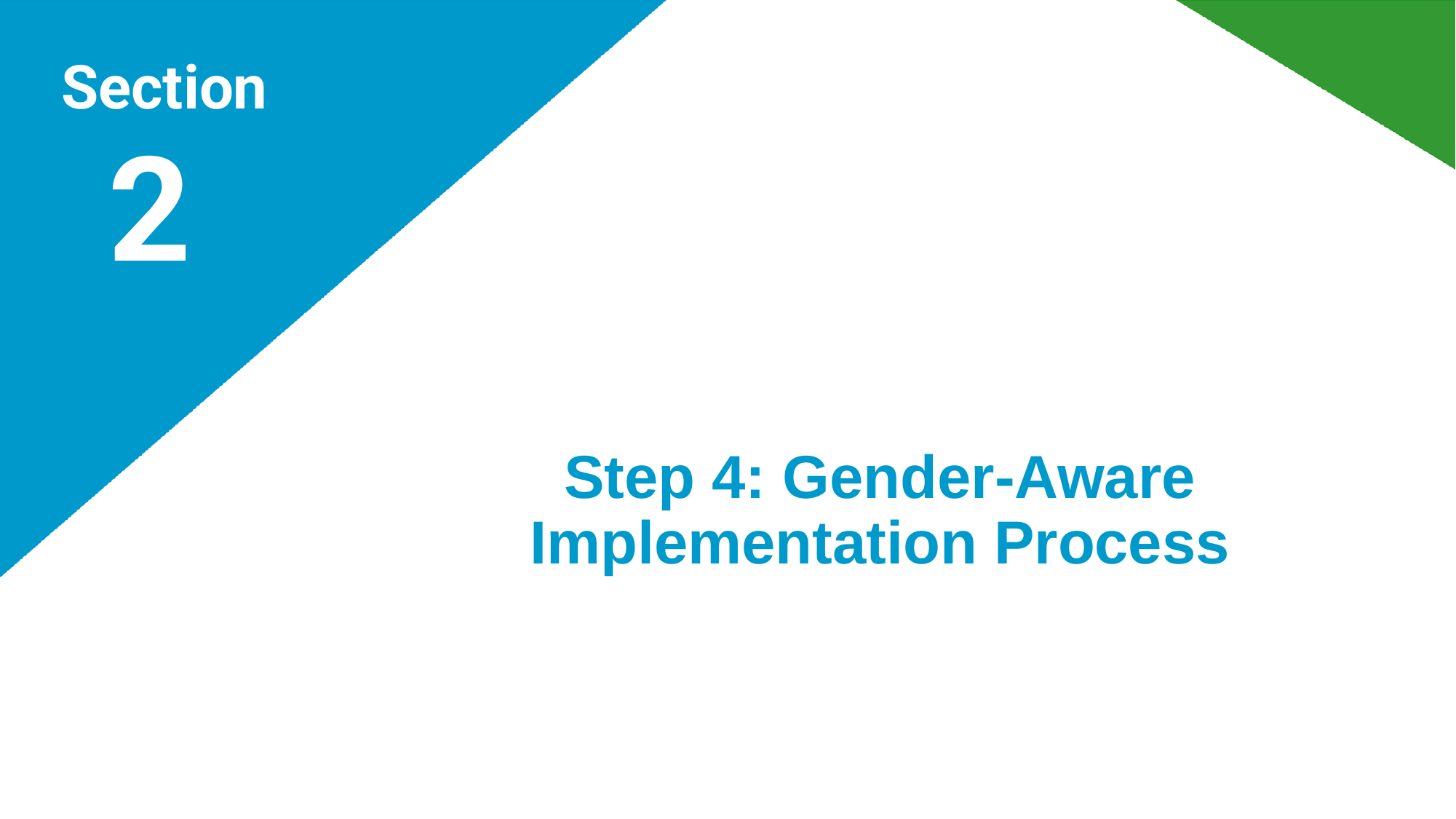

2
# Step 4: Gender-Aware Implementation Process